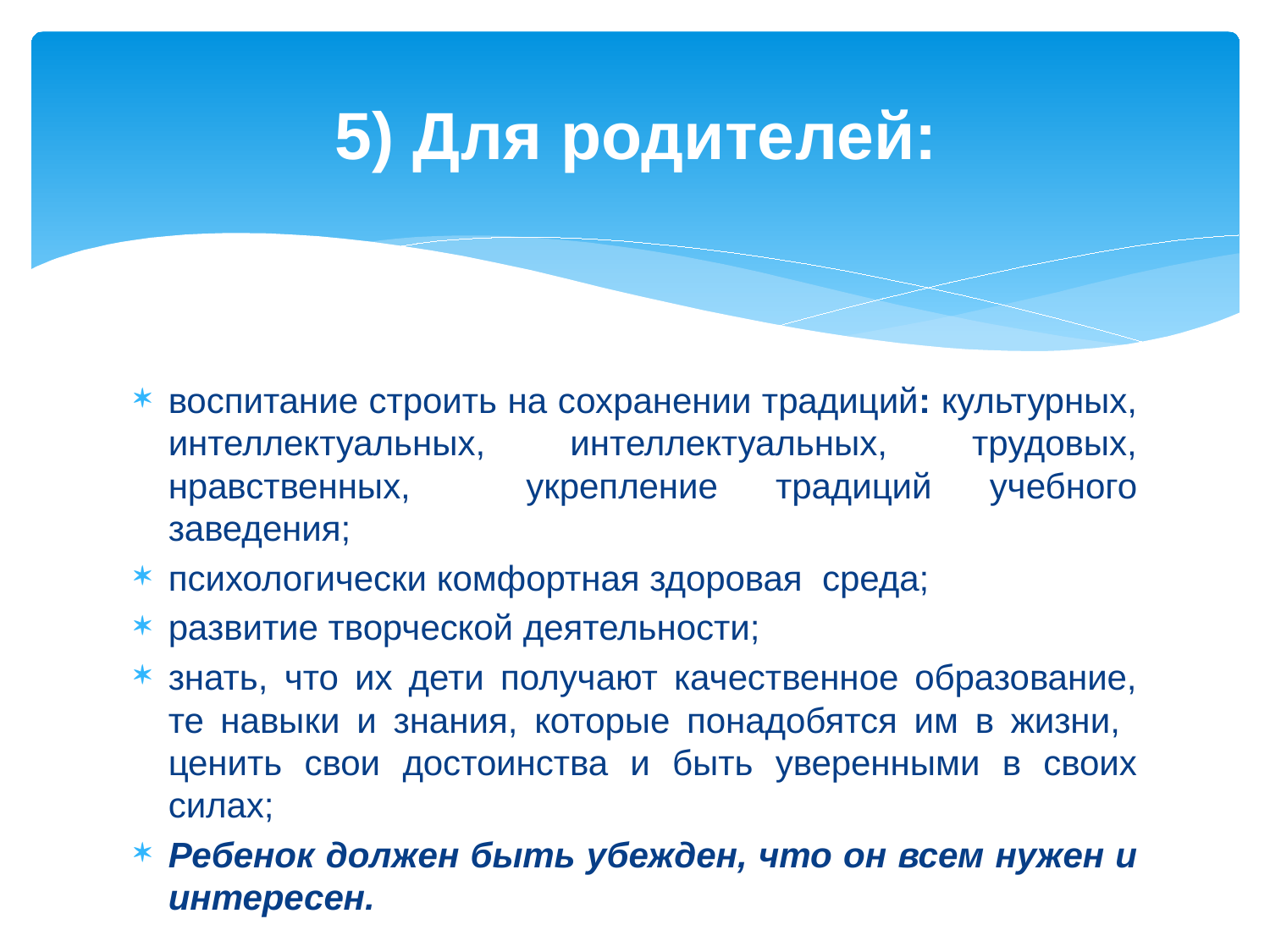

# 5) Для родителей:
воспитание строить на сохранении традиций: культурных, интеллектуальных, интеллектуальных, трудовых, нравственных,  укрепление традиций учебного заведения;
психологически комфортная здоровая  среда;
развитие творческой деятельности;
знать, что их дети получают качественное образование, те навыки и знания, которые понадобятся им в жизни,  ценить свои достоинства и быть уверенными в своих силах;
Ребенок должен быть убежден, что он всем нужен и интересен.